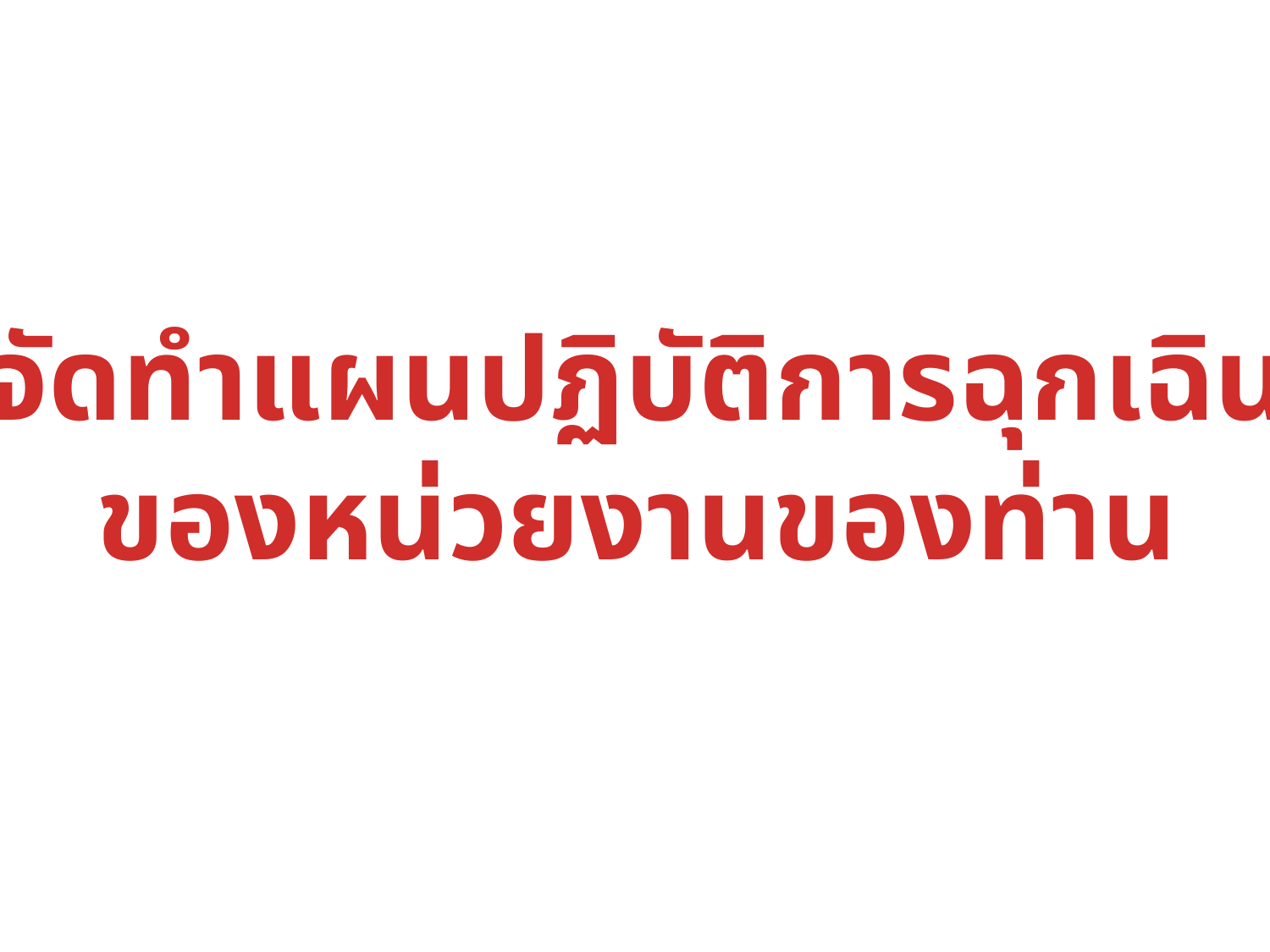

จัดทำแผนปฏิบัติการฉุกเฉิน
ของหน่วยงานของท่าน